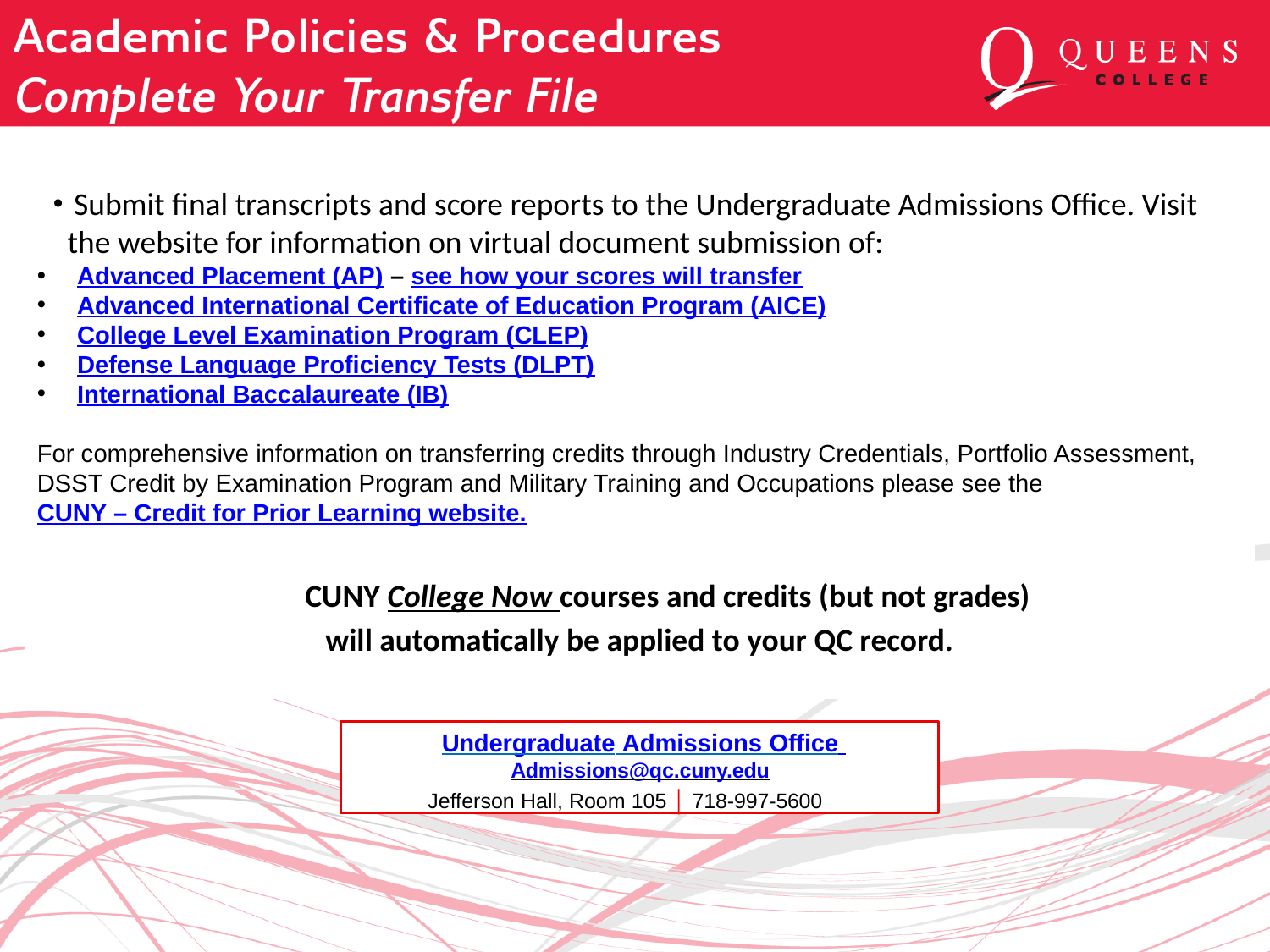

Academic Policies & Procedures
Complete Your Transfer File

 Submit final transcripts and score reports to the Undergraduate Admissions Office. Visit the website for information on virtual document submission of:
Advanced Placement (AP) – see how your scores will transfer
Advanced International Certificate of Education Program (AICE)
College Level Examination Program (CLEP)
Defense Language Proficiency Tests (DLPT)
International Baccalaureate (IB)

For comprehensive information on transferring credits through Industry Credentials, Portfolio Assessment, DSST Credit by Examination Program and Military Training and Occupations please see the CUNY – Credit for Prior Learning website.

CUNY College Now courses and credits (but not grades)
will automatically be applied to your QC record.

Undergraduate Admissions Office Admissions@qc.cuny.edu
Jefferson Hall, Room 105 │ 718-997-5600